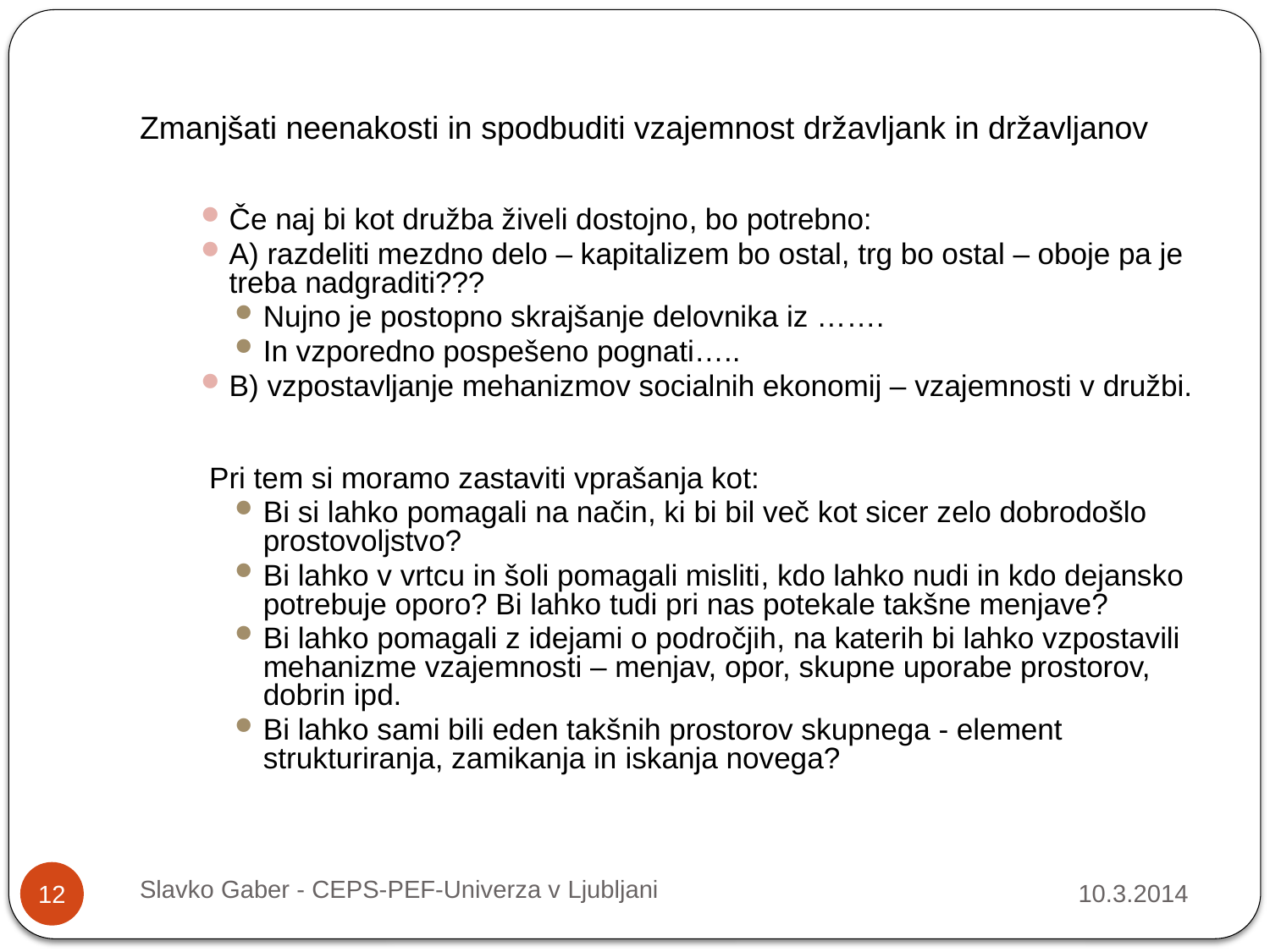

# Zmanjšati neenakosti in spodbuditi vzajemnost državljank in državljanov
Če naj bi kot družba živeli dostojno, bo potrebno:
A) razdeliti mezdno delo – kapitalizem bo ostal, trg bo ostal – oboje pa je treba nadgraditi???
Nujno je postopno skrajšanje delovnika iz …….
In vzporedno pospešeno pognati…..
B) vzpostavljanje mehanizmov socialnih ekonomij – vzajemnosti v družbi.

 Pri tem si moramo zastaviti vprašanja kot:
Bi si lahko pomagali na način, ki bi bil več kot sicer zelo dobrodošlo prostovoljstvo?
Bi lahko v vrtcu in šoli pomagali misliti, kdo lahko nudi in kdo dejansko potrebuje oporo? Bi lahko tudi pri nas potekale takšne menjave?
Bi lahko pomagali z idejami o področjih, na katerih bi lahko vzpostavili mehanizme vzajemnosti – menjav, opor, skupne uporabe prostorov, dobrin ipd.
Bi lahko sami bili eden takšnih prostorov skupnega - element strukturiranja, zamikanja in iskanja novega?

Slavko Gaber - CEPS-PEF-Univerza v Ljubljani
10.3.2014
12